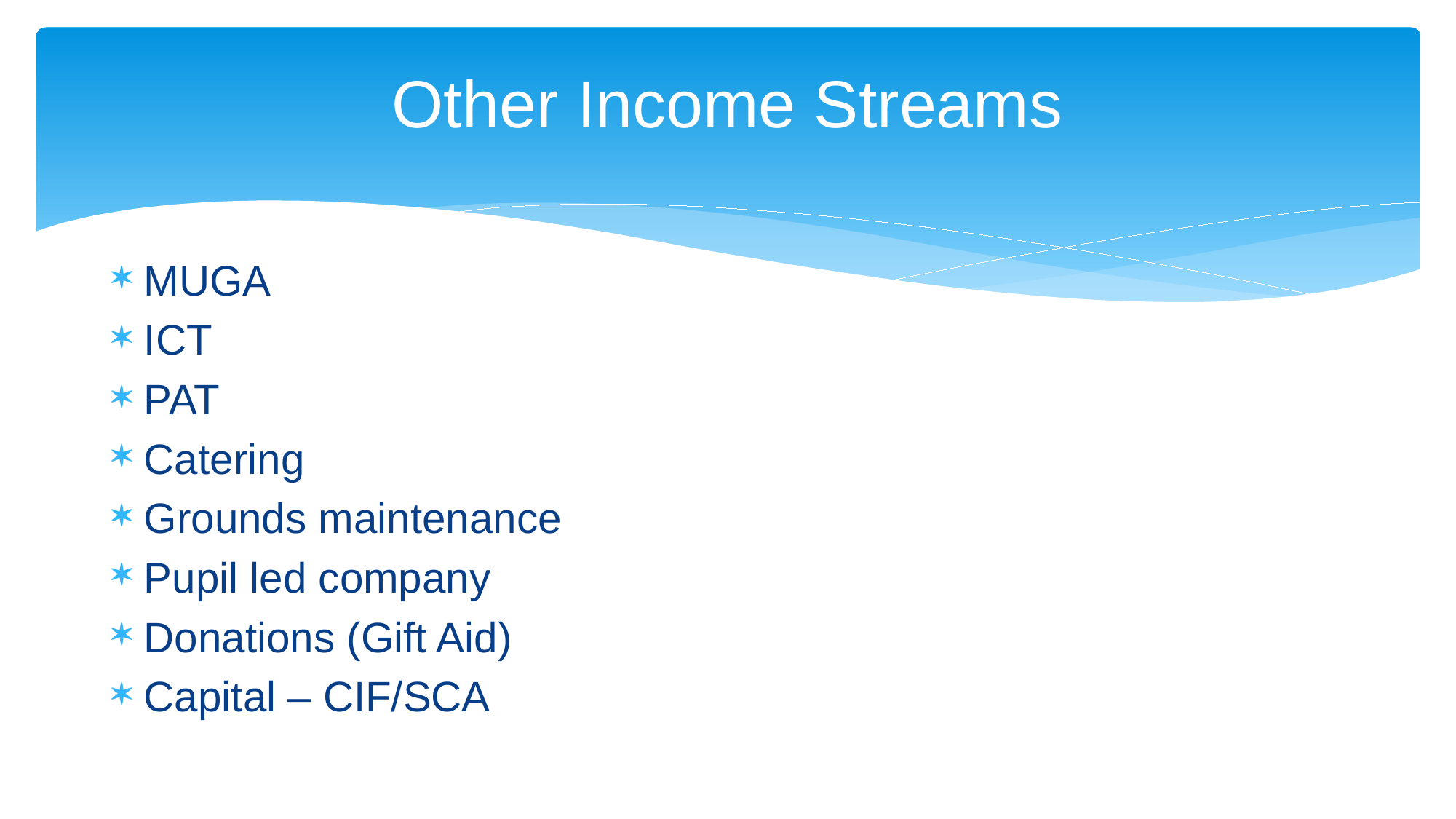

# Other Income Streams
MUGA
ICT
PAT
Catering
Grounds maintenance
Pupil led company
Donations (Gift Aid)
Capital – CIF/SCA